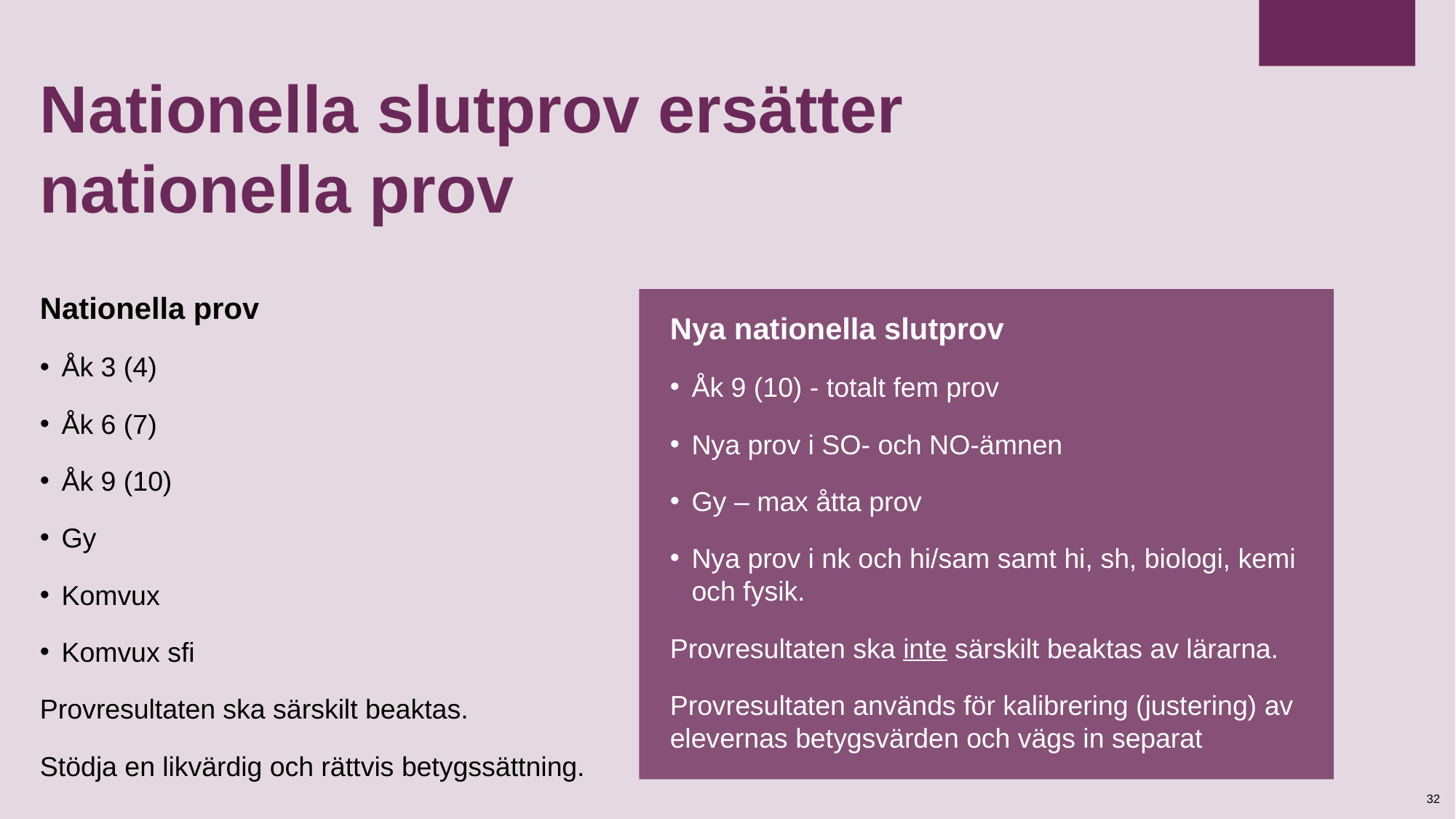

# Nationella slutprov ersätter nationella prov
Nationella prov
Åk 3 (4)
Åk 6 (7)
Åk 9 (10)
Gy
Komvux
Komvux sfi
Provresultaten ska särskilt beaktas.
Stödja en likvärdig och rättvis betygssättning.

Nya nationella slutprov
Åk 9 (10) - totalt fem prov
Nya prov i SO- och NO-ämnen
Gy – max åtta prov
Nya prov i nk och hi/sam samt hi, sh, biologi, kemi och fysik.
Provresultaten ska inte särskilt beaktas av lärarna.
Provresultaten används för kalibrering (justering) av elevernas betygsvärden och vägs in separat

32